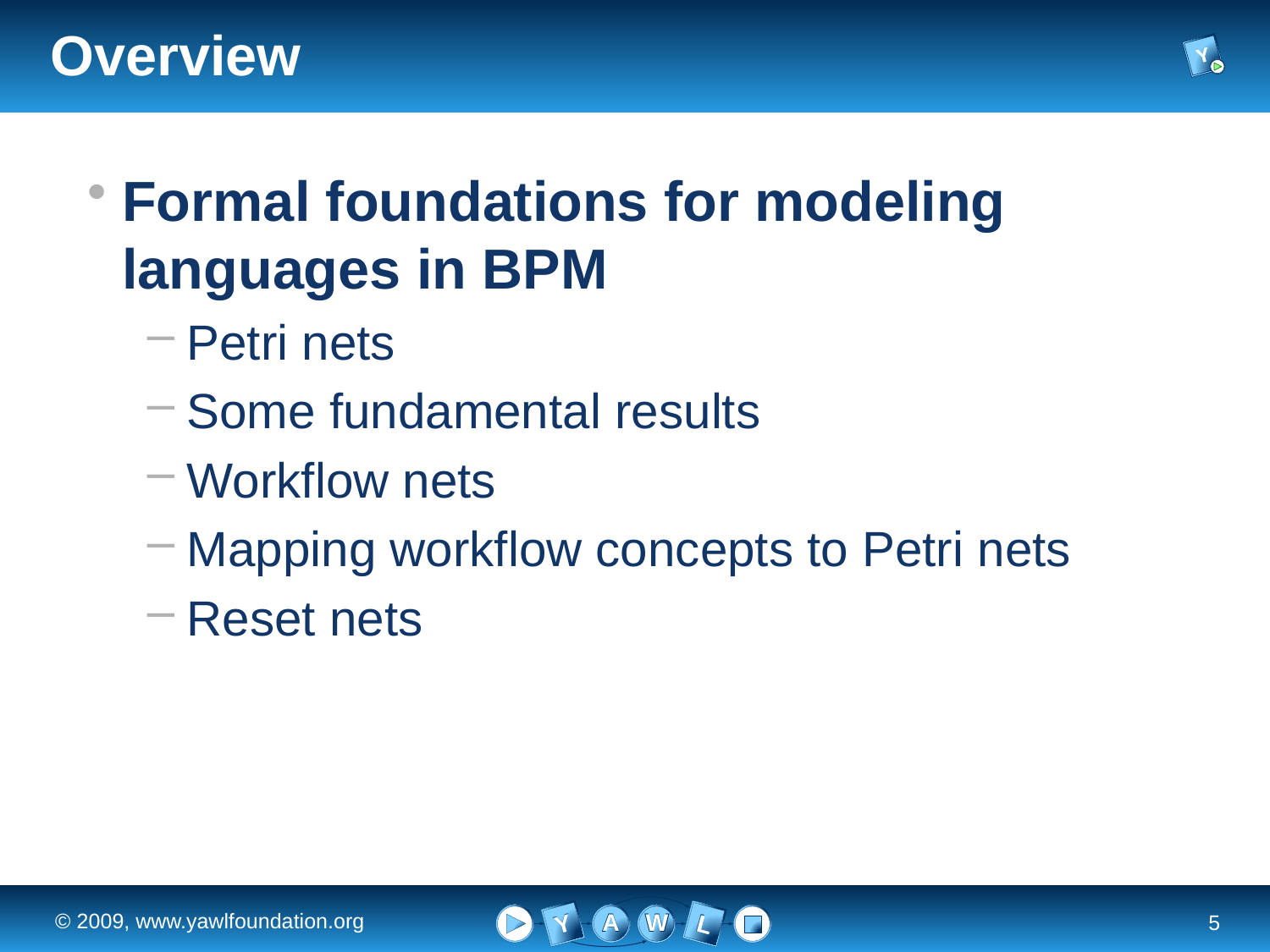

Overview
Formal foundations for modeling languages in BPM
Petri nets
Some fundamental results
Workflow nets
Mapping workflow concepts to Petri nets
Reset nets